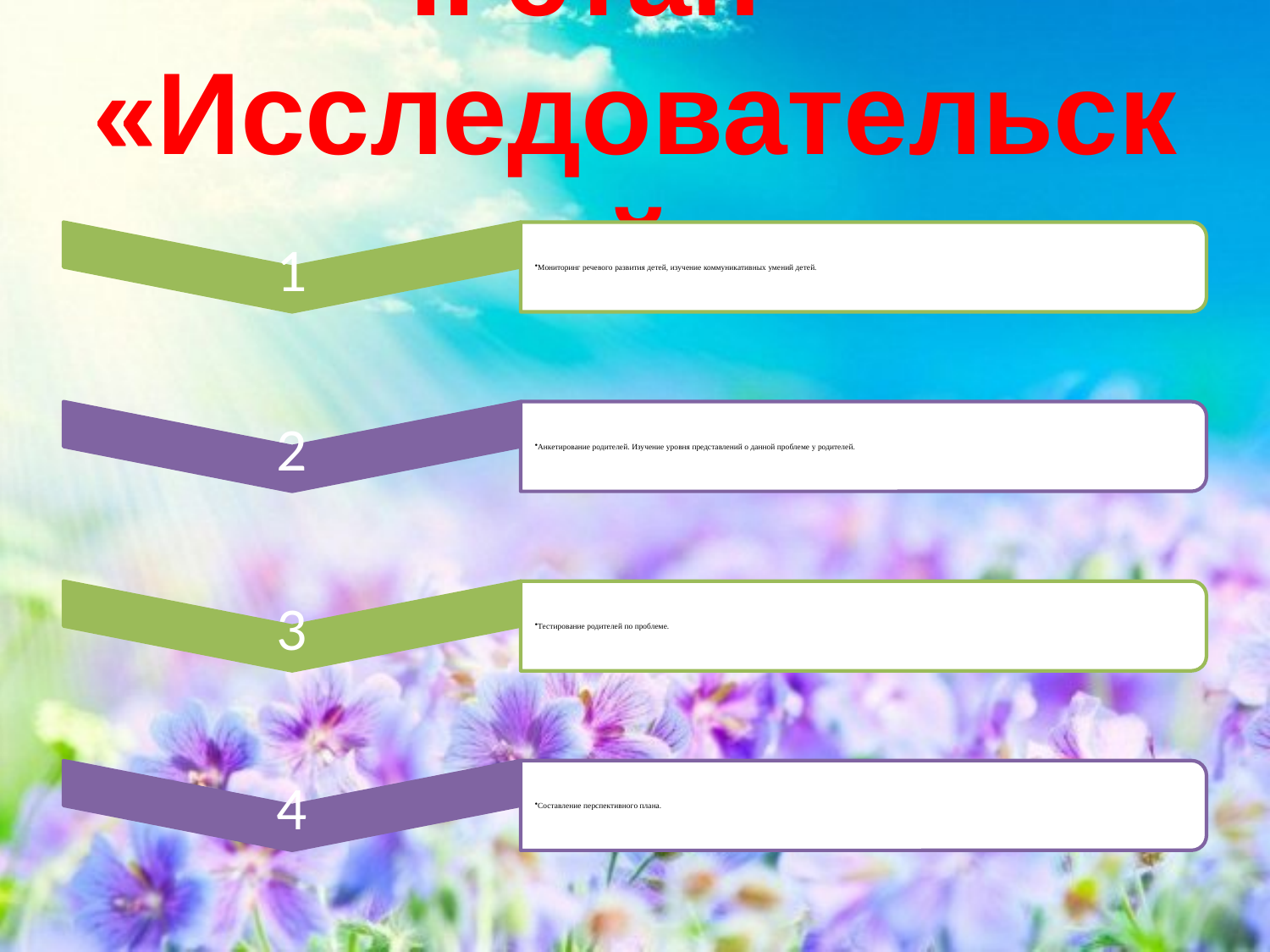

# II этап – «Исследовательский»
1
2
3
Мониторинг речевого развития детей, изучение коммуникативных умений детей.
Анкетирование родителей. Изучение уровня представлений о данной проблеме у родителей.
Тестирование родителей по проблеме.
4
Составление перспективного плана.